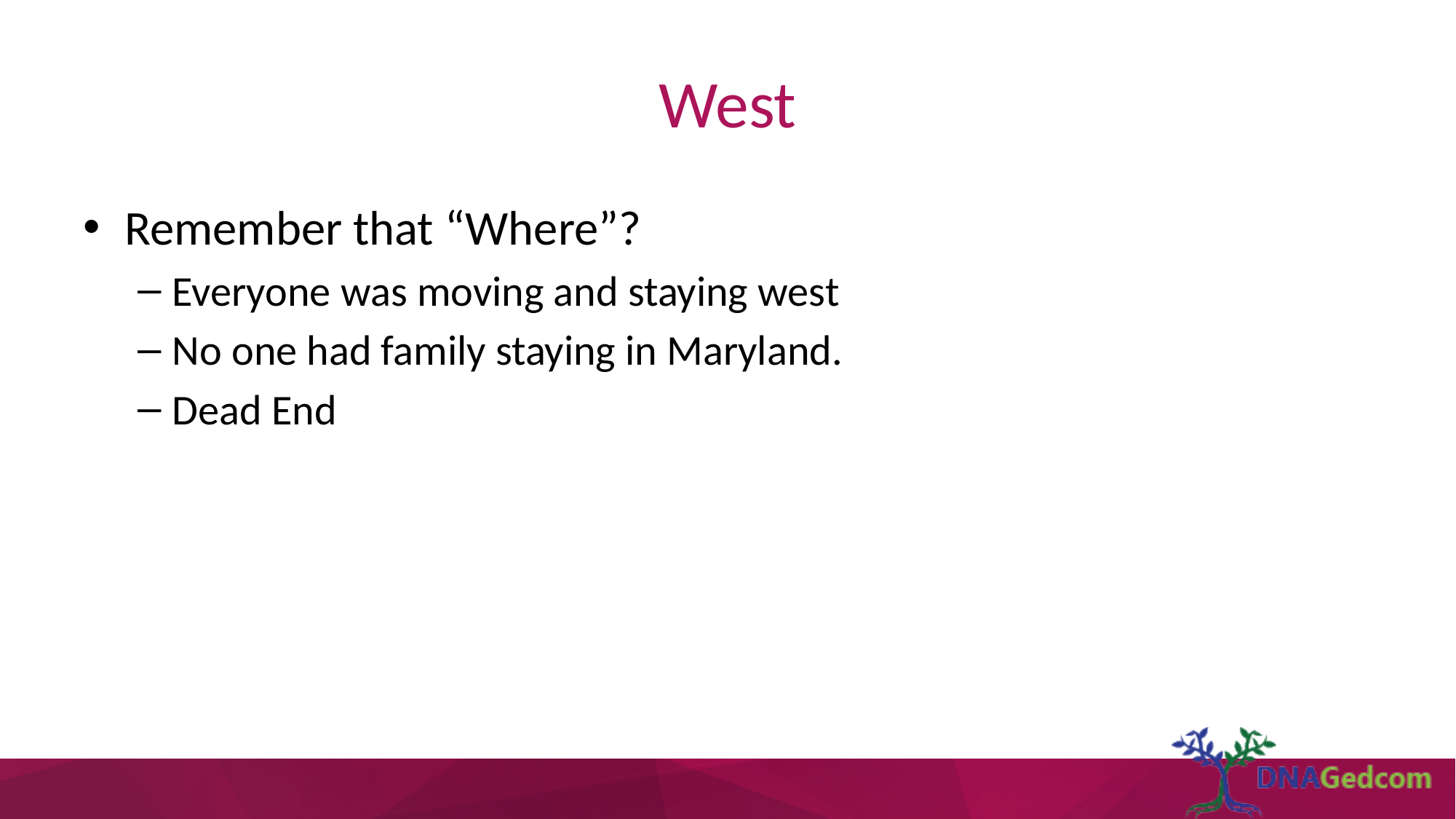

# West
Remember that “Where”?
Everyone was moving and staying west
No one had family staying in Maryland.
Dead End